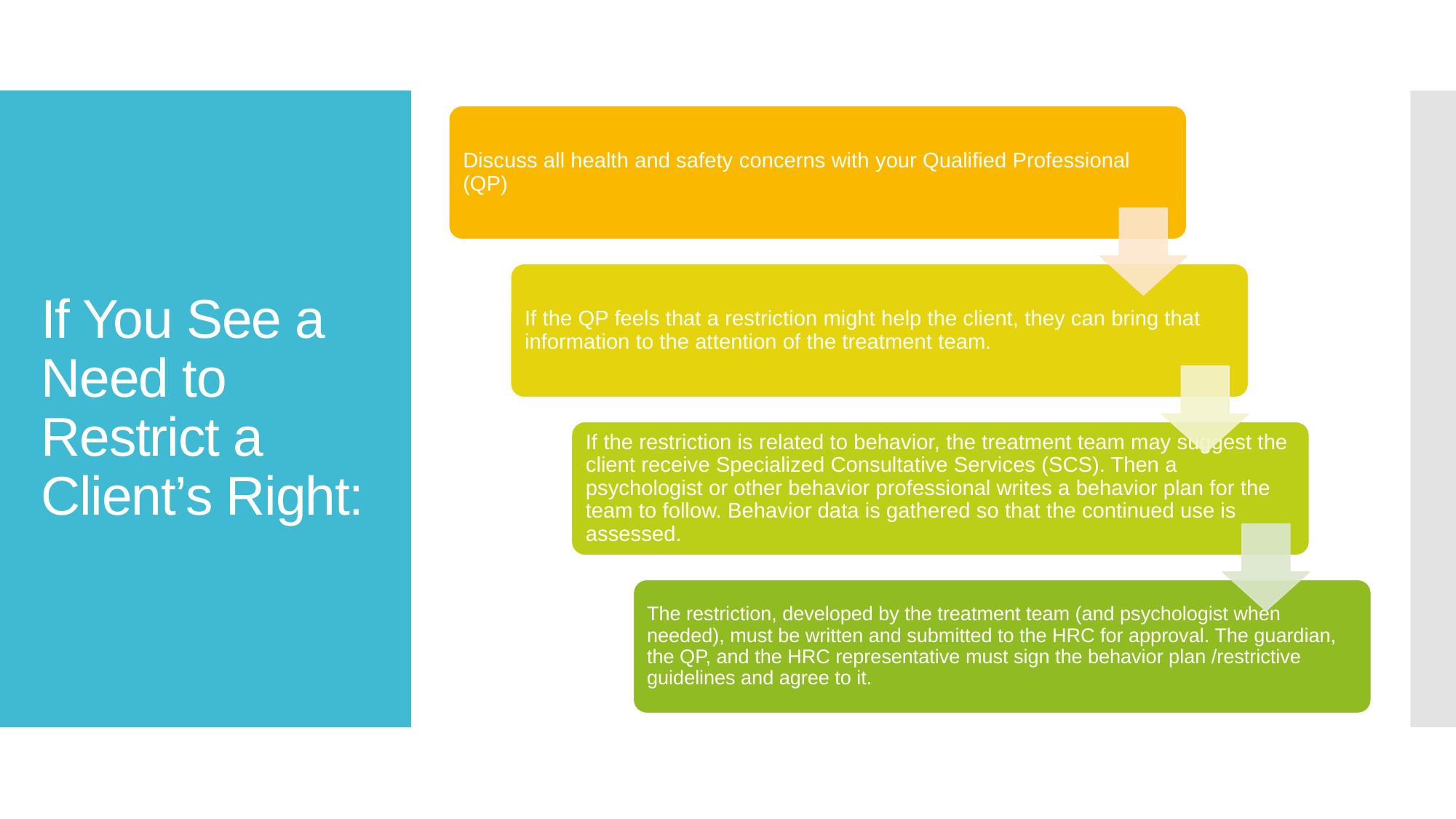

Discuss all health and safety concerns with your Qualified Professional (QP)
If the QP feels that a restriction might help the client, they can bring that information to the attention of the treatment team.
If the restriction is related to behavior, the treatment team may suggest the client receive Specialized Consultative Services (SCS). Then a psychologist or other behavior professional writes a behavior plan for the team to follow. Behavior data is gathered so that the continued use is assessed.
The restriction, developed by the treatment team (and psychologist when needed), must be written and submitted to the HRC for approval. The guardian, the QP, and the HRC representative must sign the behavior plan /restrictive guidelines and agree to it.

# If You See a Need to Restrict a Client’s Right: